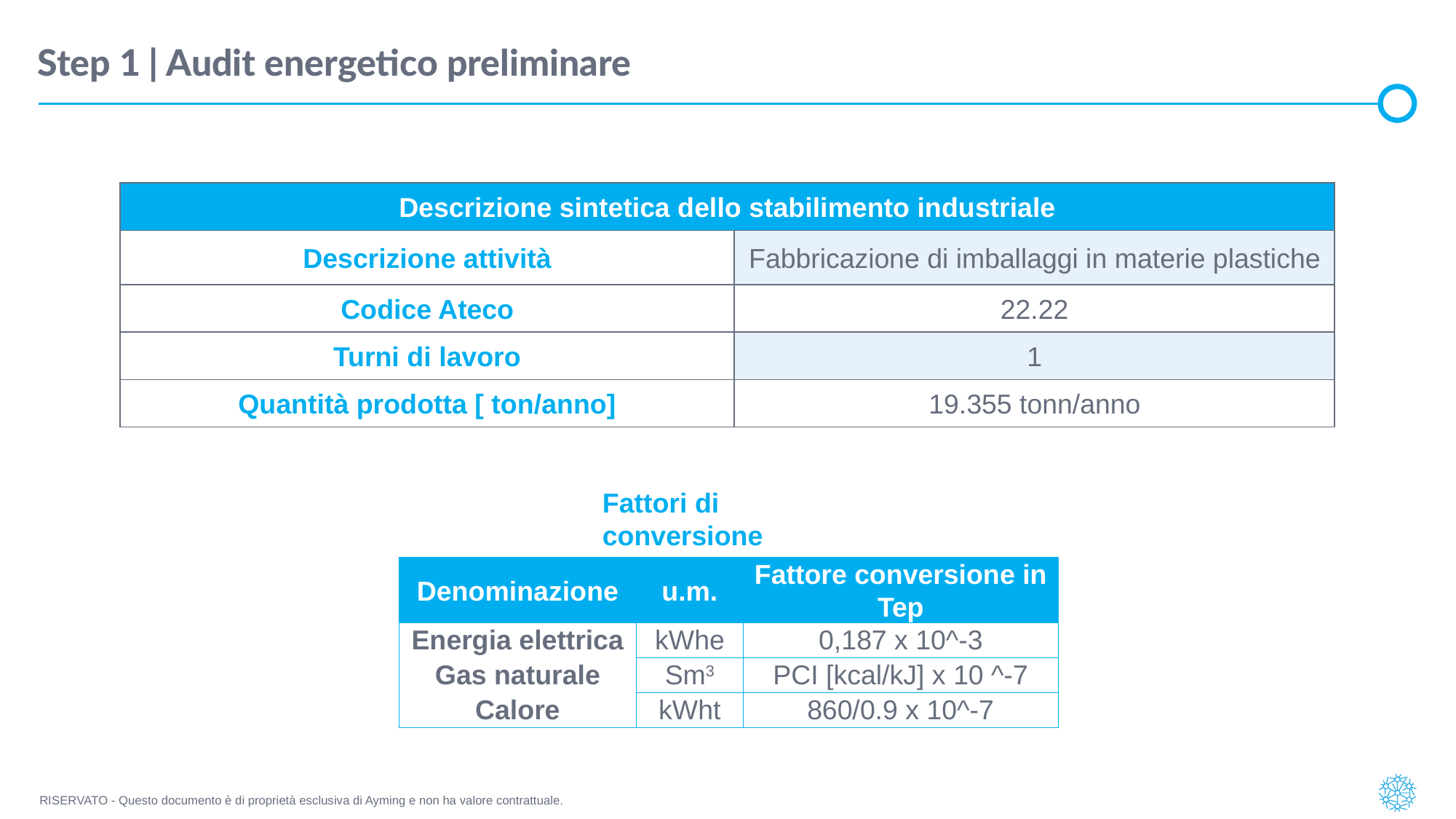

# Step 1 | Audit energetico preliminare
| Descrizione sintetica dello stabilimento industriale |  |
| --- | --- |
| Descrizione attività | Fabbricazione di imballaggi in materie plastiche |
| Codice Ateco | 22.22 |
| Turni di lavoro | 1 |
| Quantità prodotta [ ton/anno] | 19.355 tonn/anno |
Fattori di conversione

| Denominazione | u.m. | Fattore conversione in Tep |
| --- | --- | --- |
| Energia elettrica | kWhe | 0,187 x 10^-3 |
| Gas naturale | Sm3 | PCI [kcal/kJ] x 10 ^-7 |
| Calore | kWht | 860/0.9 x 10^-7 |